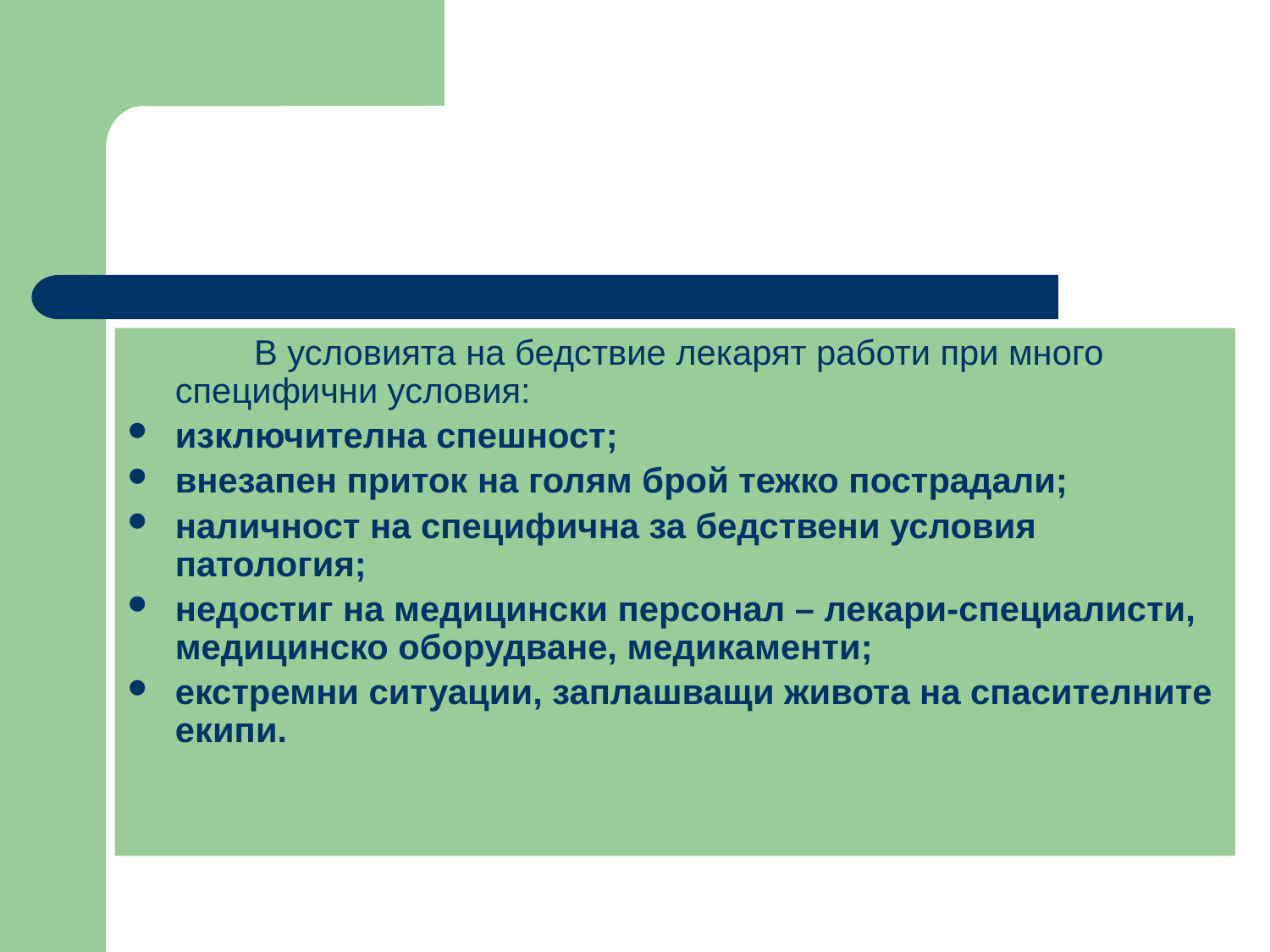

В условията на бедствие лекарят работи при много специфични условия:
изключителна спешност;
внезапен приток на голям брой тежко пострадали;
наличност на специфична за бедствени условия патология;
недостиг на медицински персонал – лекари-специалисти, медицинско оборудване, медикаменти;
екстремни ситуации, заплашващи живота на спасителните екипи.